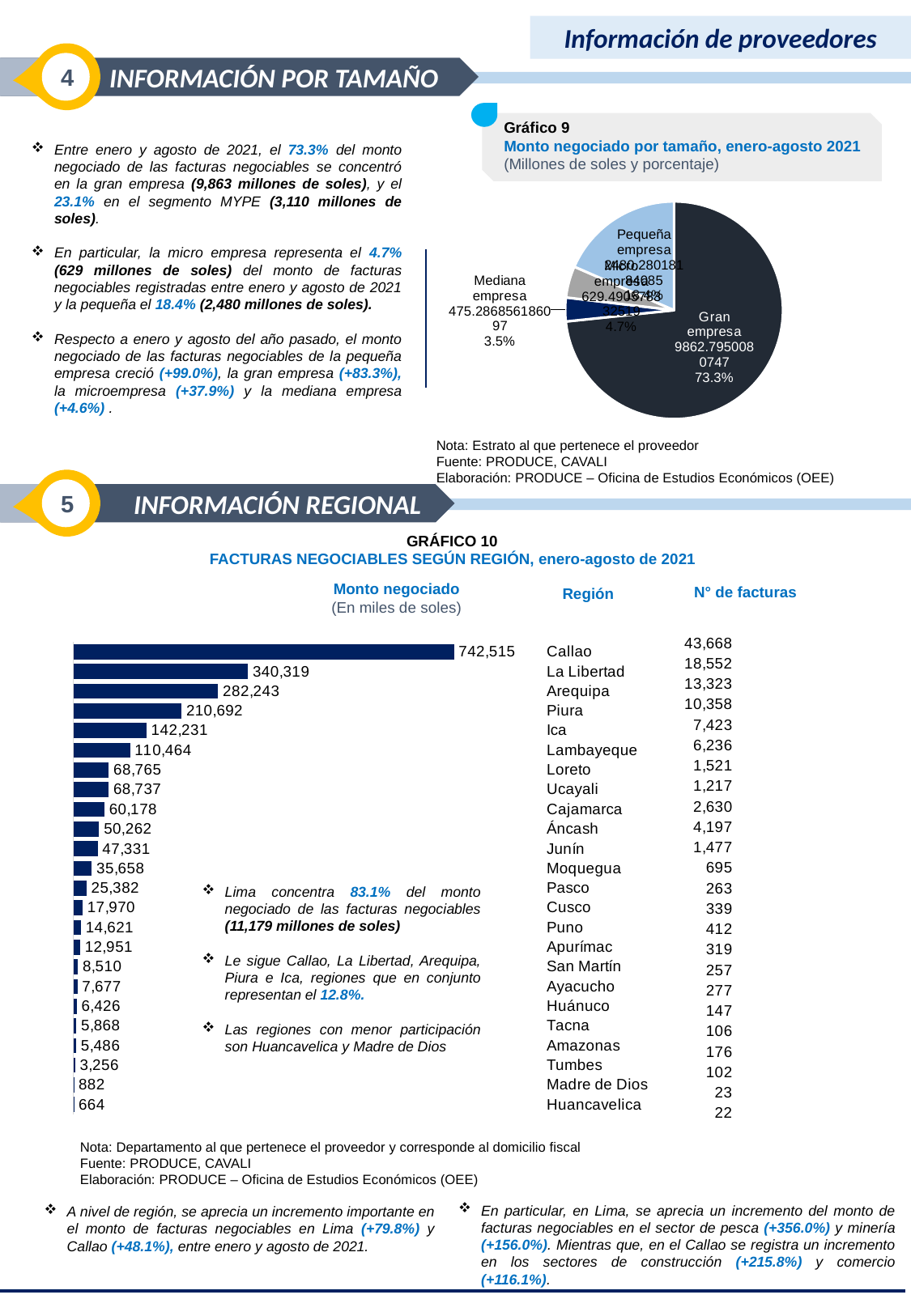

Información de proveedores

4

      INFORMACIÓN POR TAMAÑO

Gráfico 9
Monto negociado por tamaño, enero-agosto 2021
(Millones de soles y porcentaje)

Entre enero y agosto de 2021, el 73.3% del monto negociado de las facturas negociables se concentró en la gran empresa (9,863 millones de soles), y el 23.1% en el segmento MYPE (3,110 millones de soles).

En particular, la micro empresa representa el 4.7% (629 millones de soles) del monto de facturas negociables registradas entre enero y agosto de 2021 y la pequeña el 18.4% (2,480 millones de soles).

Respecto a enero y agosto del año pasado, el monto negociado de las facturas negociables de la pequeña empresa creció (+99.0%), la gran empresa (+83.3%), la microempresa (+37.9%) y la mediana empresa (+4.6%) .

[unsupported chart]

Nota: Estrato al que pertenece el proveedor
Fuente: PRODUCE, CAVALI
Elaboración: PRODUCE – Oficina de Estudios Económicos (OEE)

5

INFORMACIÓN REGIONAL

GRÁFICO 10
FACTURAS NEGOCIABLES SEGÚN REGIÓN, enero-agosto de 2021
Monto negociado
(En miles de soles)
N° de facturas

Región

### Chart

| Category |  |
|---|---|
| Callao | 742515.323831609 |
| La Libertad | 340319.0803162872 |
| Arequipa | 282243.3527964756 |
| Piura | 210691.73289116262 |
| Ica | 142230.5539309136 |
| Lambayeque | 110464.2997631475 |
| Loreto | 68764.54492958539 |
| Ucayali | 68737.06915574 |
| Cajamarca | 60177.5832064686 |
| Áncash | 50261.903233051606 |
| Junín | 47331.08532430001 |
| Moquegua | 35657.686281579205 |
| Pasco | 25381.506816547604 |
| Cusco | 17969.5583890072 |
| Puno | 14620.969910537598 |
| Apurímac | 12950.6970280908 |
| San Martín | 8510.003737380002 |
| Ayacucho | 7677.436533600001 |
| Huánuco | 6425.92515821 |
| Tacna | 5868.452137909999 |
| Amazonas | 5486.409201410001 |
| Tumbes | 3255.71410586 |
| Madre de Dios | 882.1759571800001 |
| Huancavelica | 664.36525 |

### Chart

| Category |  |  |
|---|---|---|
| 43668 | 742515.323831609 | 742515.323831609 |
| 18552 | 340319.0803162872 | 340319.0803162872 |
| 13323 | 282243.3527964756 | 282243.3527964756 |
| 10358 | 210691.73289116262 | 210691.73289116262 |
| 7423 | 142230.5539309136 | 142230.5539309136 |
| 6236 | 110464.2997631475 | 110464.2997631475 |
| 1521 | 68764.54492958539 | 68764.54492958539 |
| 1217 | 68737.06915574 | 68737.06915574 |
| 2630 | 60177.5832064686 | 60177.5832064686 |
| 4197 | 50261.903233051606 | 50261.903233051606 |
| 1477 | 47331.08532430001 | 47331.08532430001 |
| 695 | 35657.686281579205 | 35657.686281579205 |
| 263 | 25381.506816547604 | 25381.506816547604 |
| 339 | 17969.5583890072 | 17969.5583890072 |
| 412 | 14620.969910537598 | 14620.969910537598 |
| 319 | 12950.6970280908 | 12950.6970280908 |
| 257 | 8510.003737380002 | 8510.003737380002 |
| 277 | 7677.436533600001 | 7677.436533600001 |
| 147 | 6425.92515821 | 6425.92515821 |
| 106 | 5868.452137909999 | 5868.452137909999 |
| 176 | 5486.409201410001 | 5486.409201410001 |
| 102 | 3255.71410586 | 3255.71410586 |
| 23 | 882.1759571800001 | 882.1759571800001 |
| 22 | 664.36525 | 664.36525 |
Lima concentra 83.1% del monto negociado de las facturas negociables (11,179 millones de soles)

Le sigue Callao, La Libertad, Arequipa, Piura e Ica, regiones que en conjunto representan el 12.8%.

Las regiones con menor participación son Huancavelica y Madre de Dios
Nota: Departamento al que pertenece el proveedor y corresponde al domicilio fiscal
Fuente: PRODUCE, CAVALI
Elaboración: PRODUCE – Oficina de Estudios Económicos (OEE)
En particular, en Lima, se aprecia un incremento del monto de facturas negociables en el sector de pesca (+356.0%) y minería (+156.0%). Mientras que, en el Callao se registra un incremento en los sectores de construcción (+215.8%) y comercio (+116.1%).
A nivel de región, se aprecia un incremento importante en el monto de facturas negociables en Lima (+79.8%) y Callao (+48.1%), entre enero y agosto de 2021.